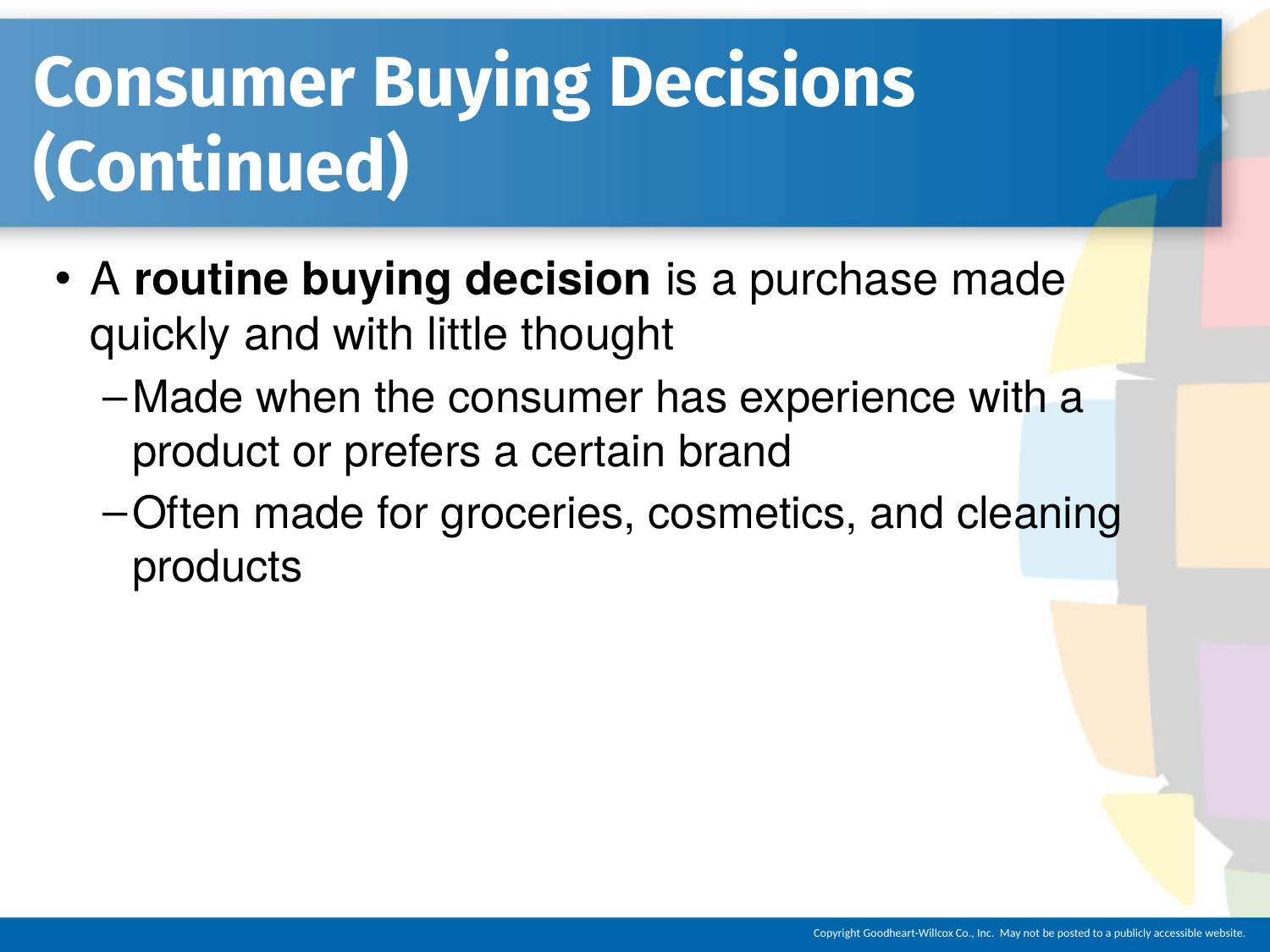

# Consumer Buying Decisions (Continued)
A routine buying decision is a purchase made quickly and with little thought
Made when the consumer has experience with a product or prefers a certain brand
Often made for groceries, cosmetics, and cleaning products